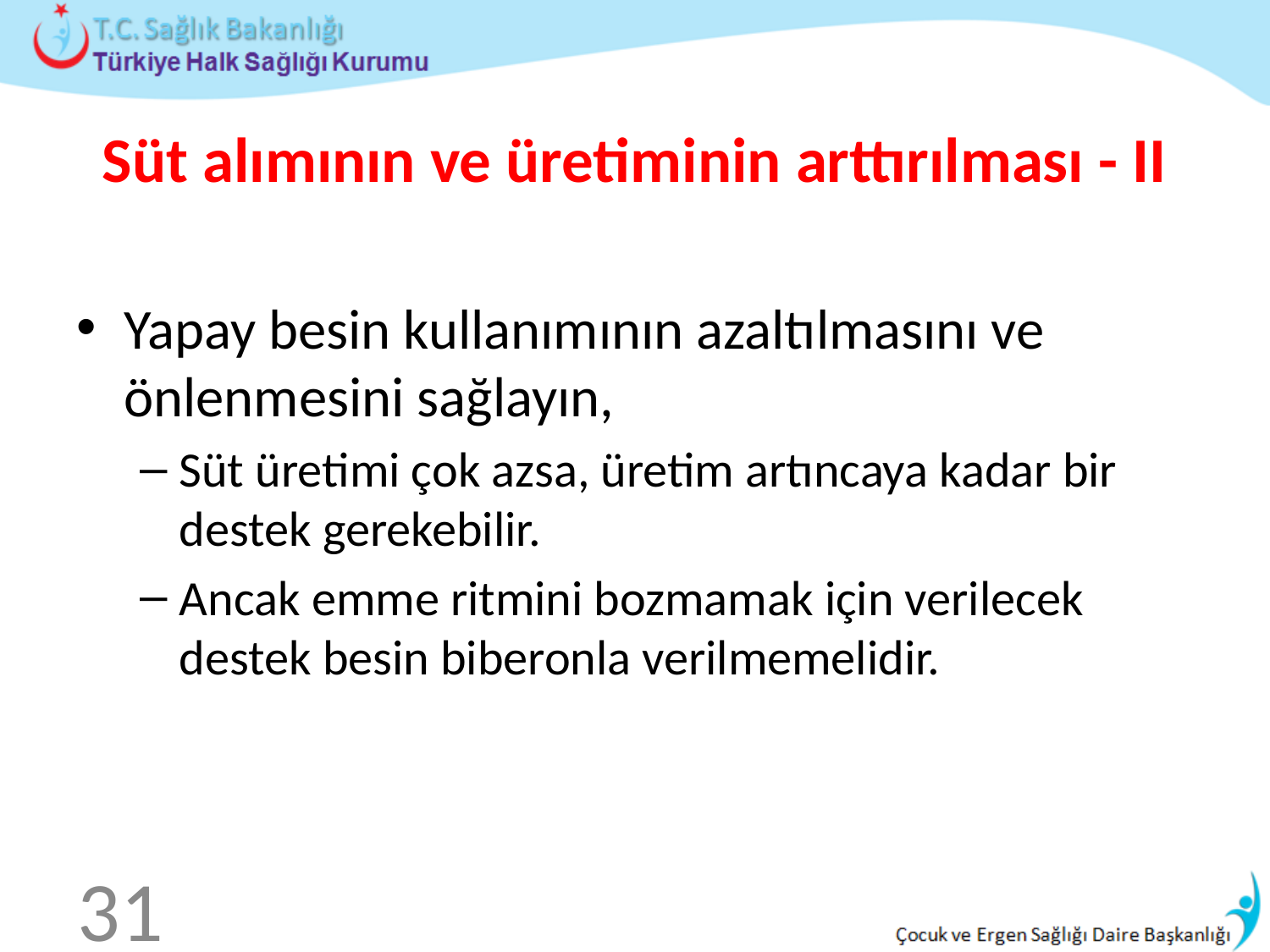

# Süt alımının ve üretiminin arttırılması - II
Yapay besin kullanımının azaltılmasını ve önlenmesini sağlayın,
Süt üretimi çok azsa, üretim artıncaya kadar bir destek gerekebilir.
Ancak emme ritmini bozmamak için verilecek destek besin biberonla verilmemelidir.
31